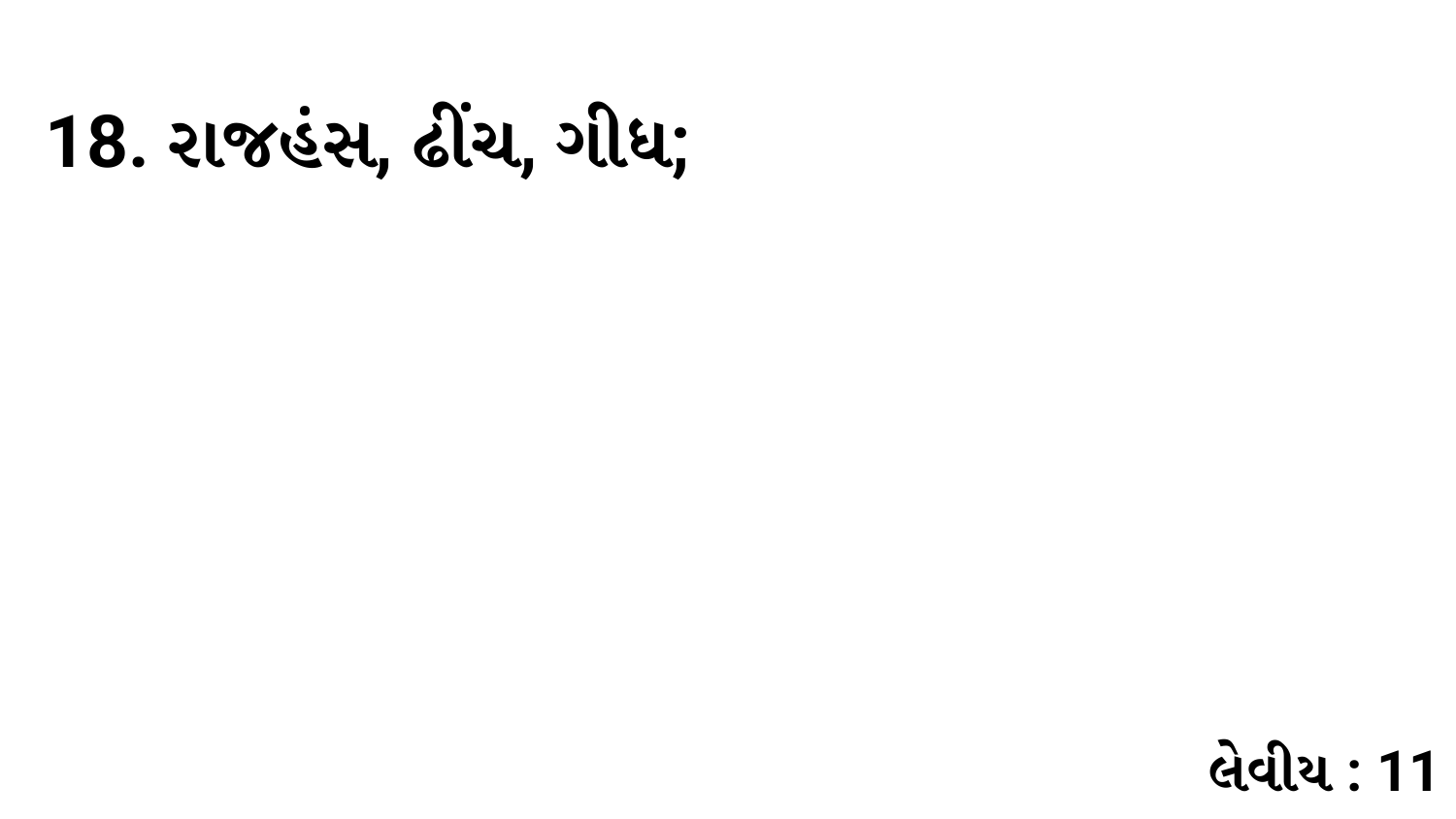

18. રાજહંસ, ઢીંચ, ગીધ;
લેવીય : 11